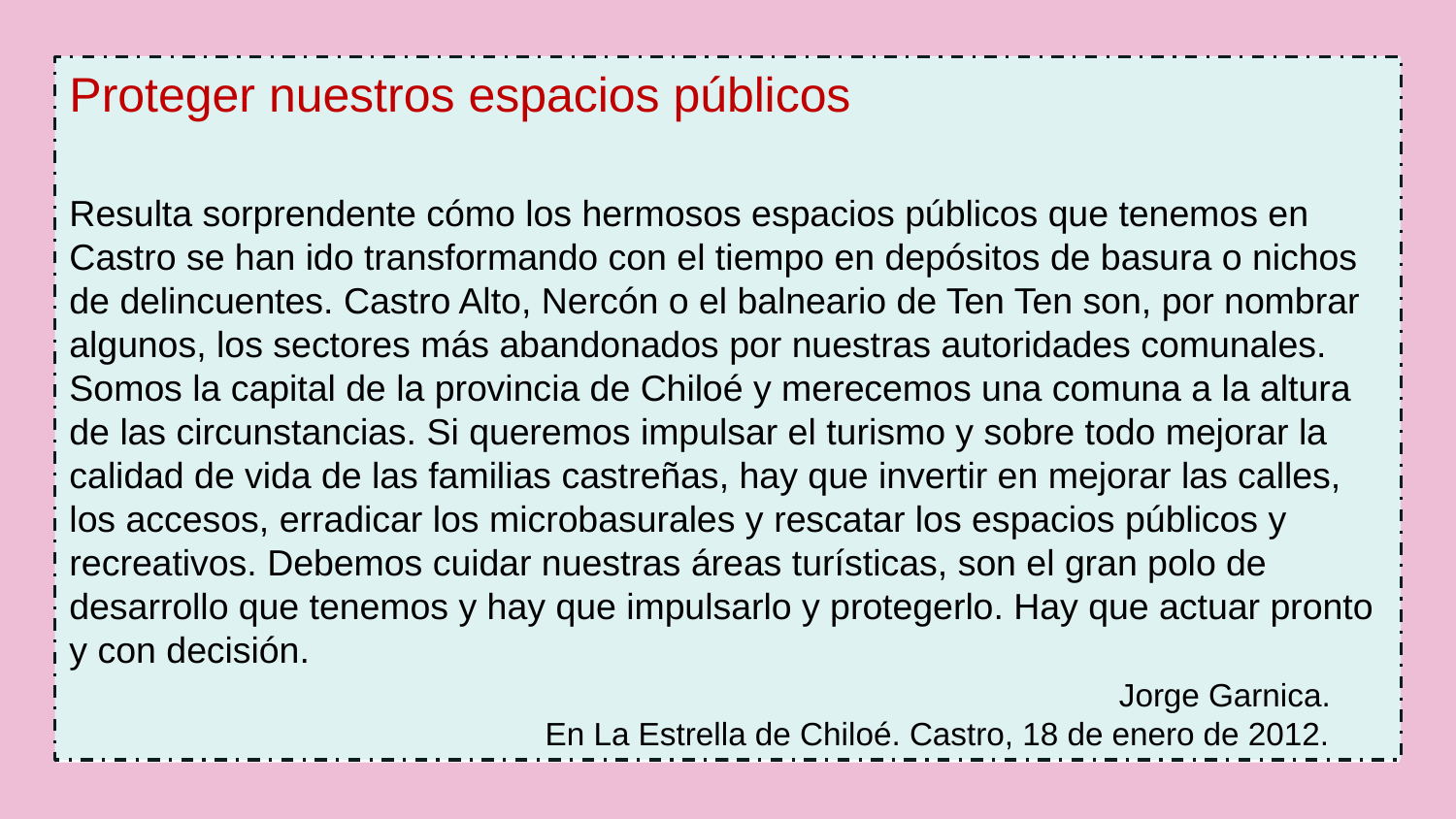

Proteger nuestros espacios públicos

Resulta sorprendente cómo los hermosos espacios públicos que tenemos en Castro se han ido transformando con el tiempo en depósitos de basura o nichos de delincuentes. Castro Alto, Nercón o el balneario de Ten Ten son, por nombrar algunos, los sectores más abandonados por nuestras autoridades comunales. Somos la capital de la provincia de Chiloé y merecemos una comuna a la altura de las circunstancias. Si queremos impulsar el turismo y sobre todo mejorar la calidad de vida de las familias castreñas, hay que invertir en mejorar las calles, los accesos, erradicar los microbasurales y rescatar los espacios públicos y recreativos. Debemos cuidar nuestras áreas turísticas, son el gran polo de desarrollo que tenemos y hay que impulsarlo y protegerlo. Hay que actuar pronto y con decisión.
                                                                                                       Jorge Garnica.
                                                     En La Estrella de Chiloé. Castro, 18 de enero de 2012.